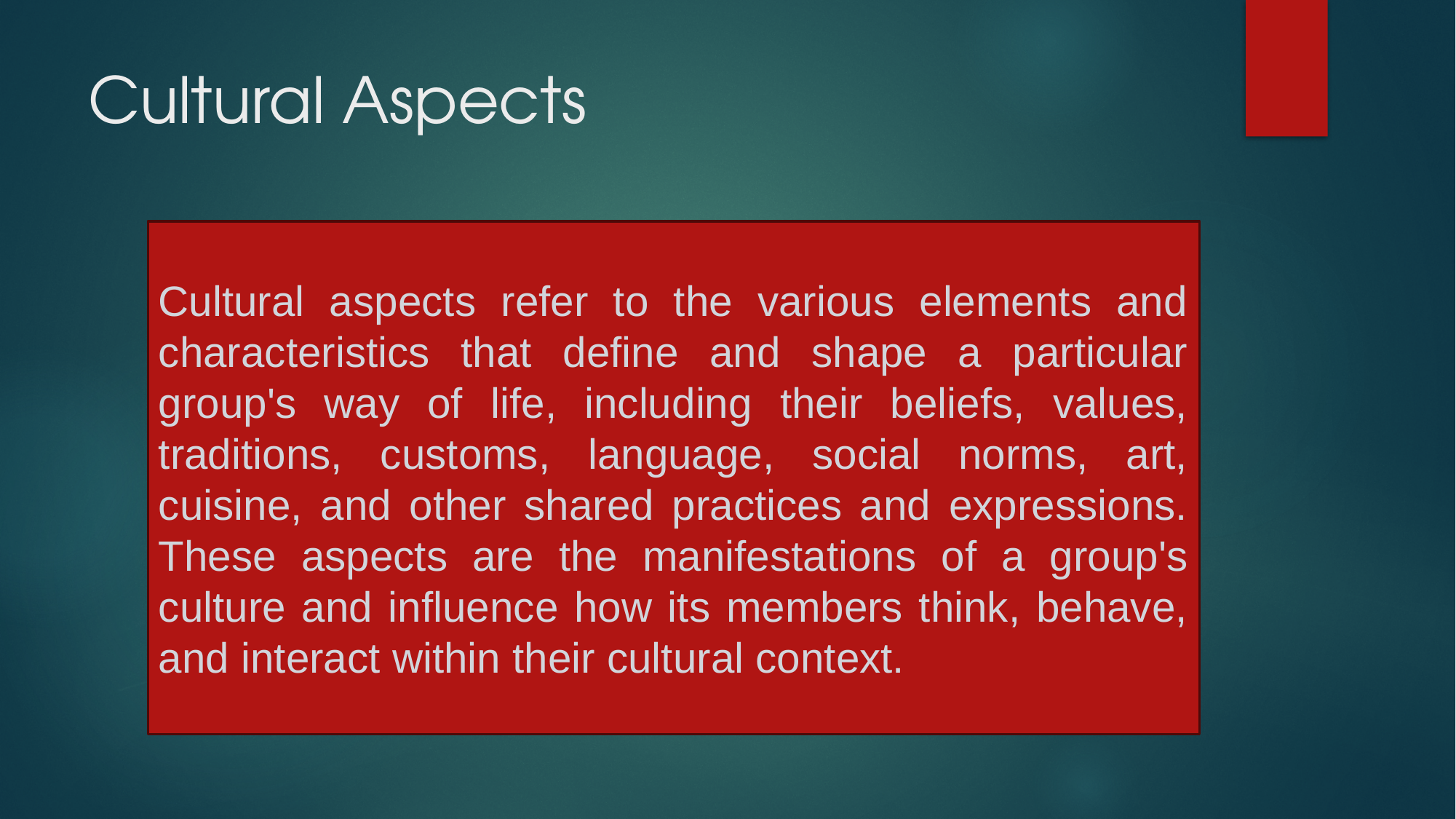

# Cultural Aspects
Cultural aspects refer to the various elements and characteristics that define and shape a particular group's way of life, including their beliefs, values, traditions, customs, language, social norms, art, cuisine, and other shared practices and expressions. These aspects are the manifestations of a group's culture and influence how its members think, behave, and interact within their cultural context.